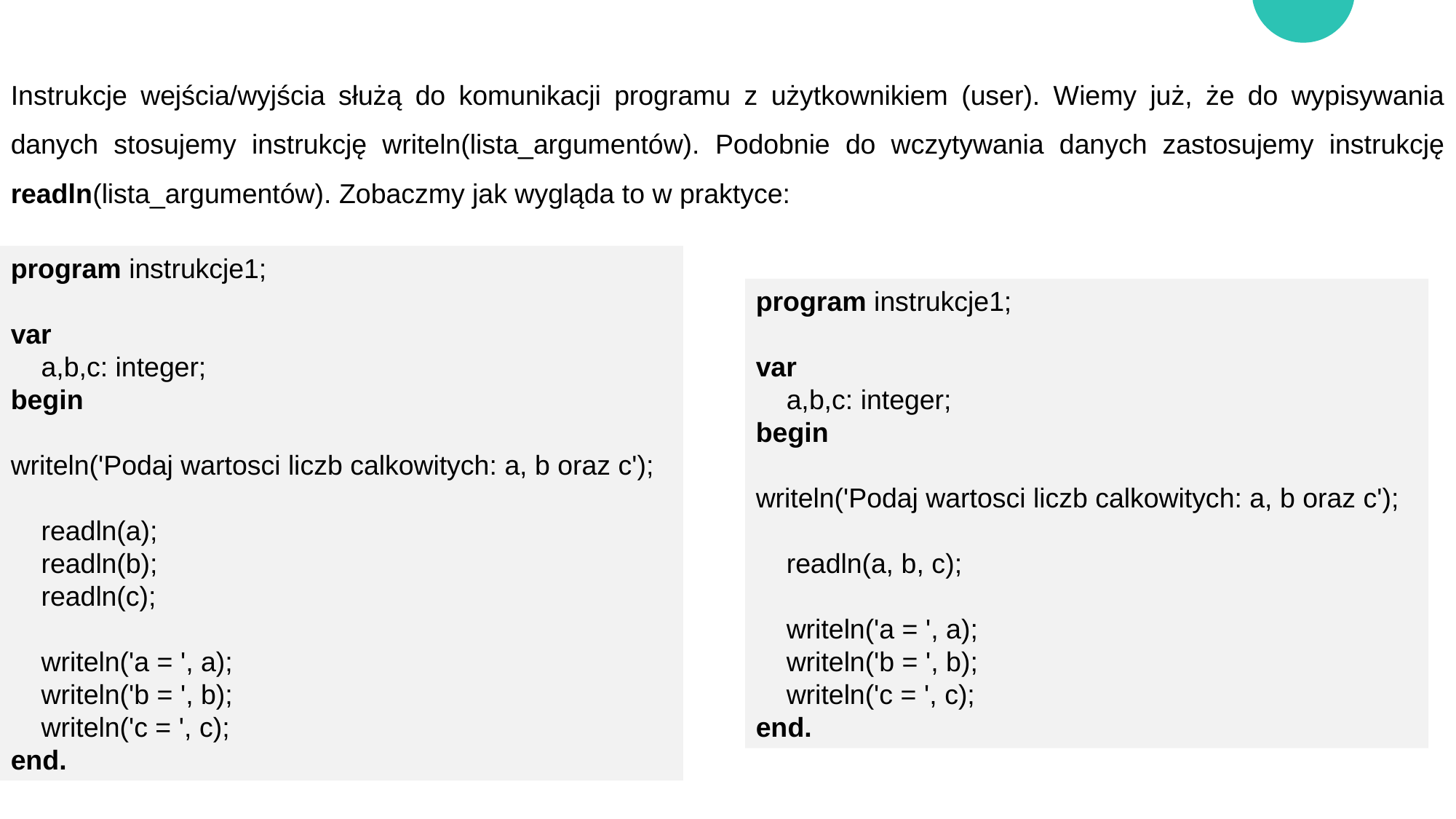

Instrukcje wejścia/wyjścia służą do komunikacji programu z użytkownikiem (user). Wiemy już, że do wypisywania danych stosujemy instrukcję writeln(lista_argumentów). Podobnie do wczytywania danych zastosujemy instrukcję readln(lista_argumentów). Zobaczmy jak wygląda to w praktyce:
program instrukcje1;

var
    a,b,c: integer;
begin

writeln('Podaj wartosci liczb calkowitych: a, b oraz c');

    readln(a);
    readln(b);
    readln(c);

    writeln('a = ', a);
    writeln('b = ', b);
    writeln('c = ', c);
end.
program instrukcje1;

var
    a,b,c: integer;
begin

writeln('Podaj wartosci liczb calkowitych: a, b oraz c');

    readln(a, b, c);

    writeln('a = ', a);
    writeln('b = ', b);
    writeln('c = ', c);
end.